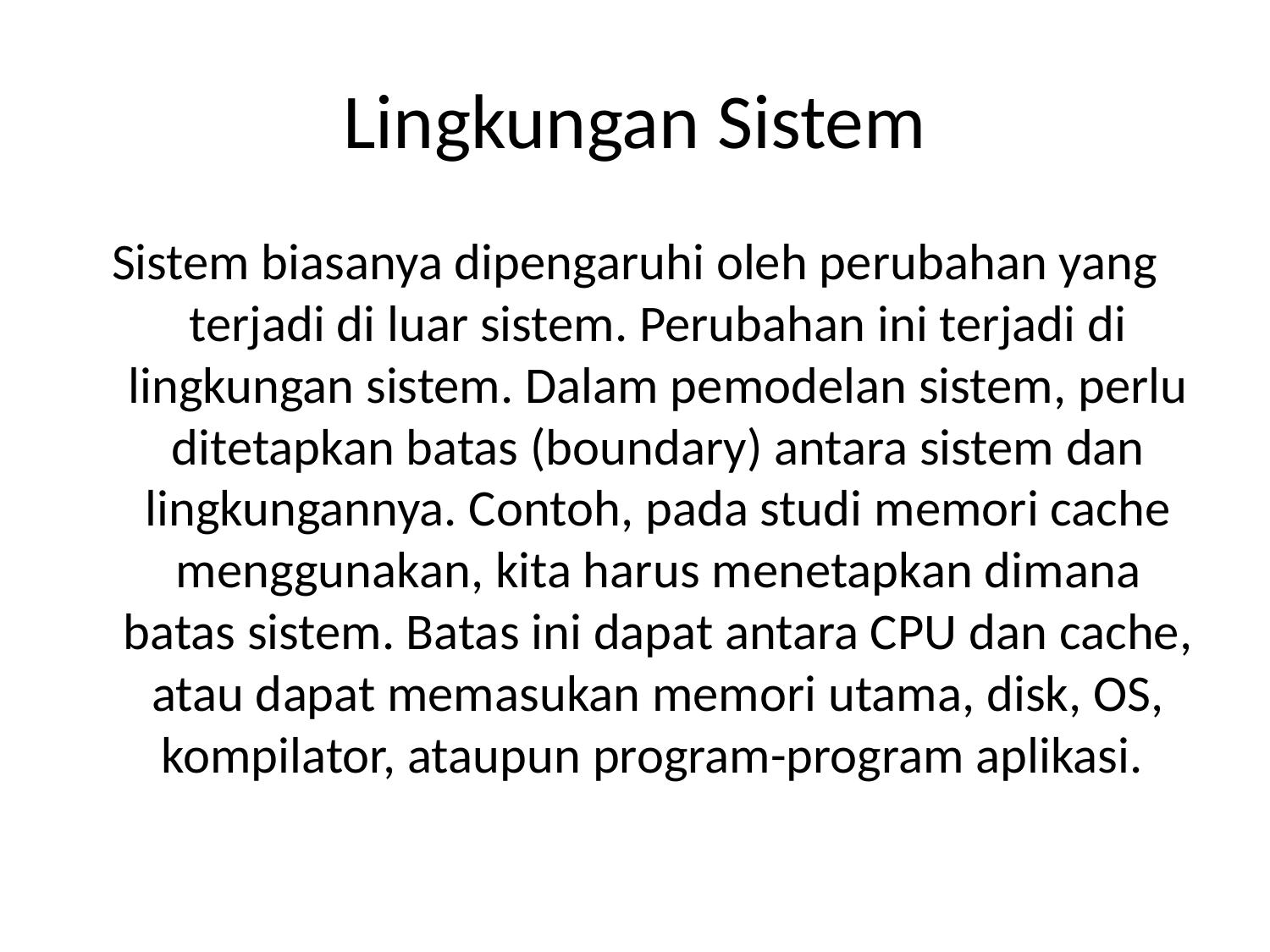

# Lingkungan Sistem
Sistem biasanya dipengaruhi oleh perubahan yang terjadi di luar sistem. Perubahan ini terjadi di lingkungan sistem. Dalam pemodelan sistem, perlu ditetapkan batas (boundary) antara sistem dan lingkungannya. Contoh, pada studi memori cache menggunakan, kita harus menetapkan dimana batas sistem. Batas ini dapat antara CPU dan cache, atau dapat memasukan memori utama, disk, OS, kompilator, ataupun program-program aplikasi.